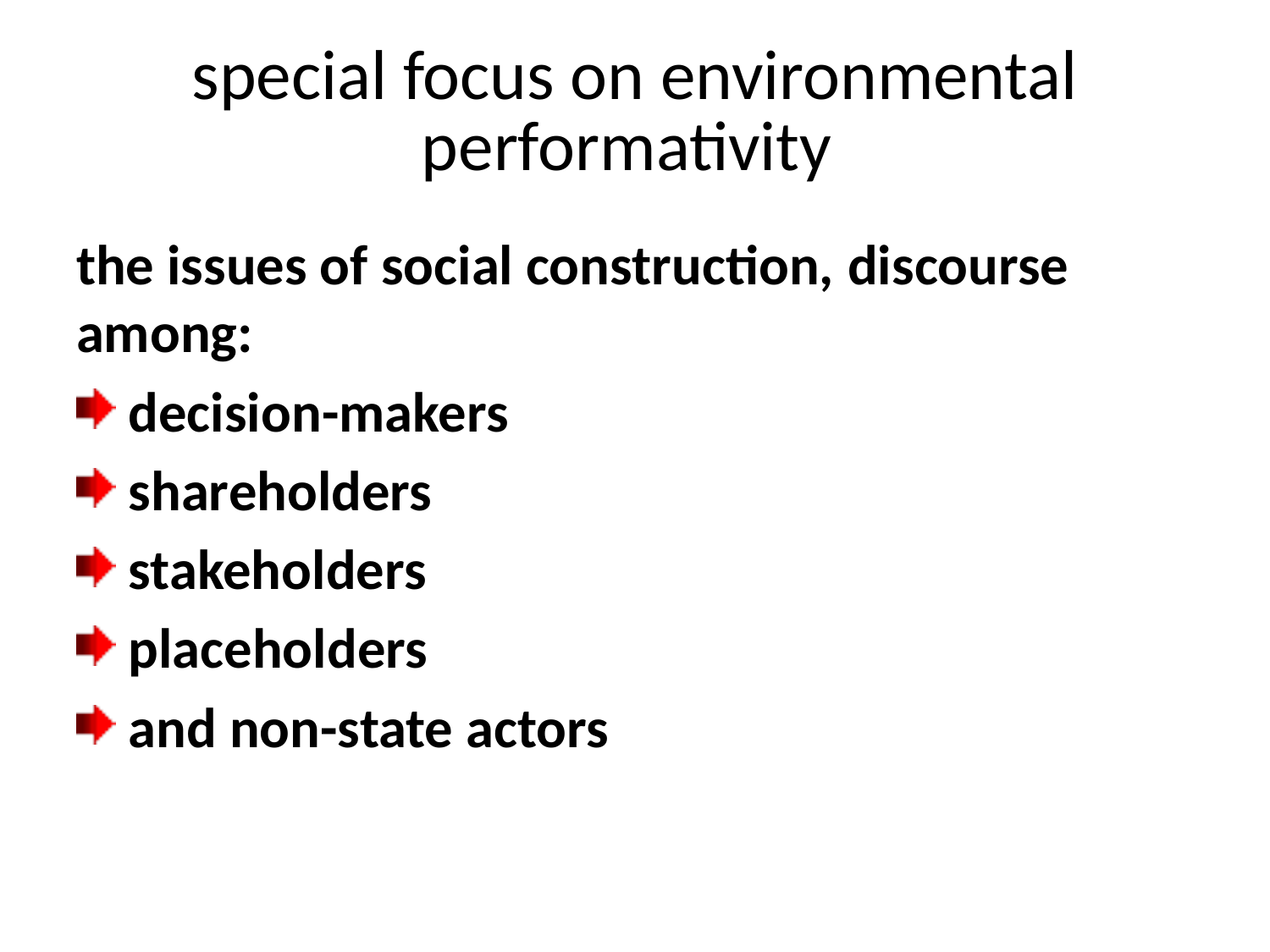

# special focus on environmental performativity
the issues of social construction, discourse among:
 decision-makers
 shareholders
 stakeholders
 placeholders
 and non-state actors